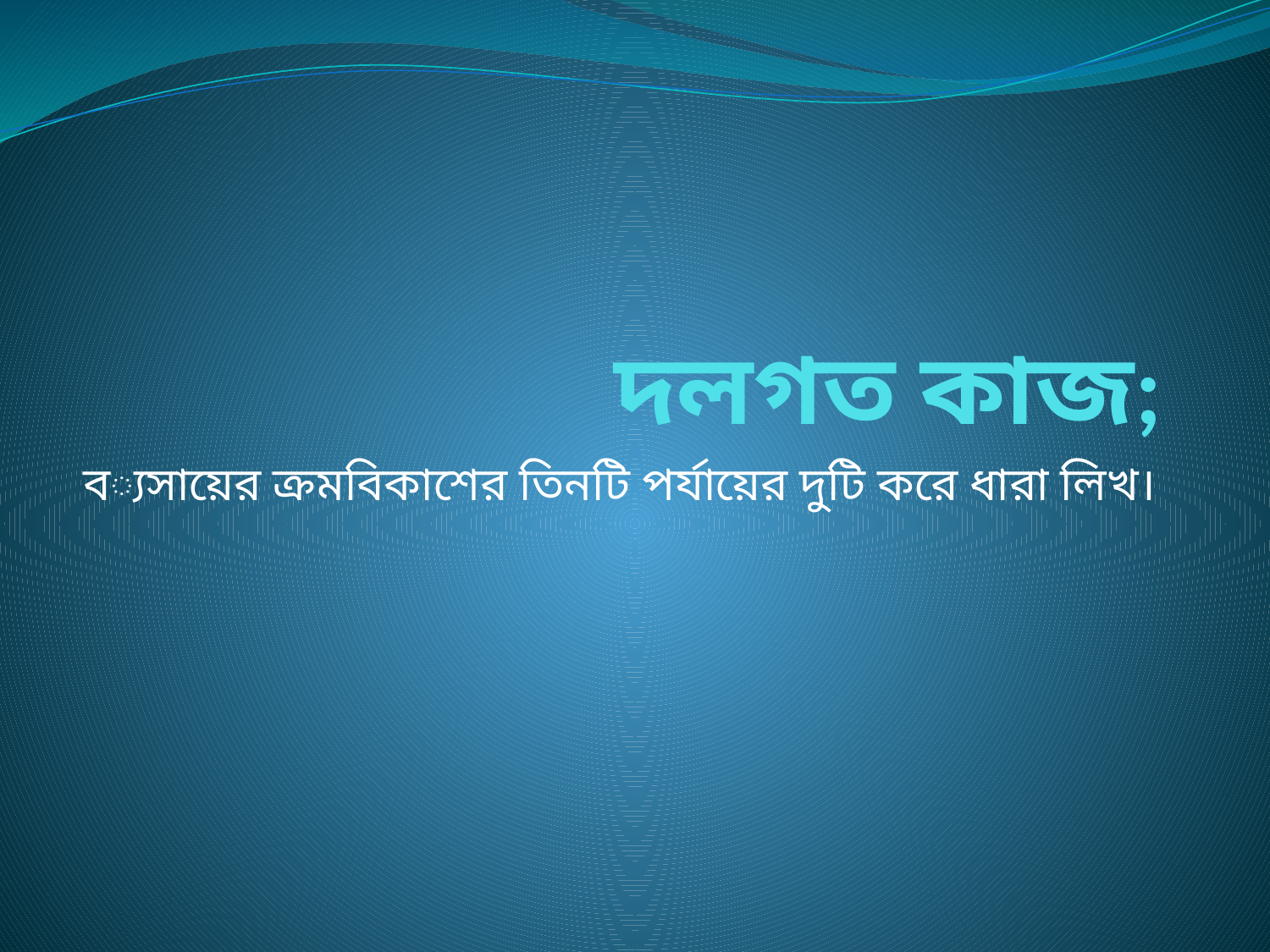

# দলগত কাজ;
ব্যসায়ের ক্রমবিকাশের তিনটি পর্যায়ের দুটি করে ধারা লিখ।